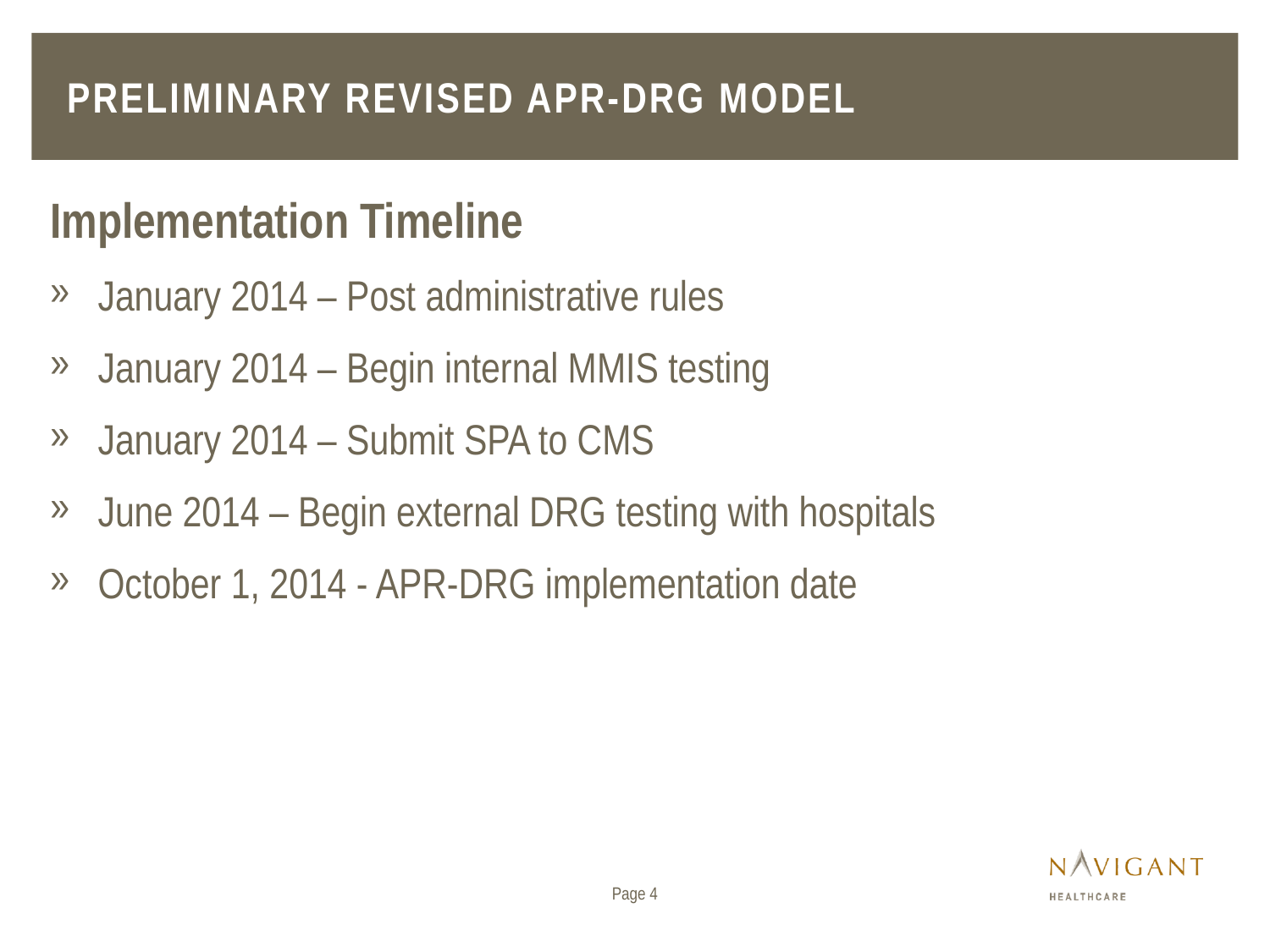

# Preliminary Revised APR-DRG Model
Implementation Timeline
January 2014 – Post administrative rules
January 2014 – Begin internal MMIS testing
January 2014 – Submit SPA to CMS
June 2014 – Begin external DRG testing with hospitals
October 1, 2014 - APR-DRG implementation date

Page 4